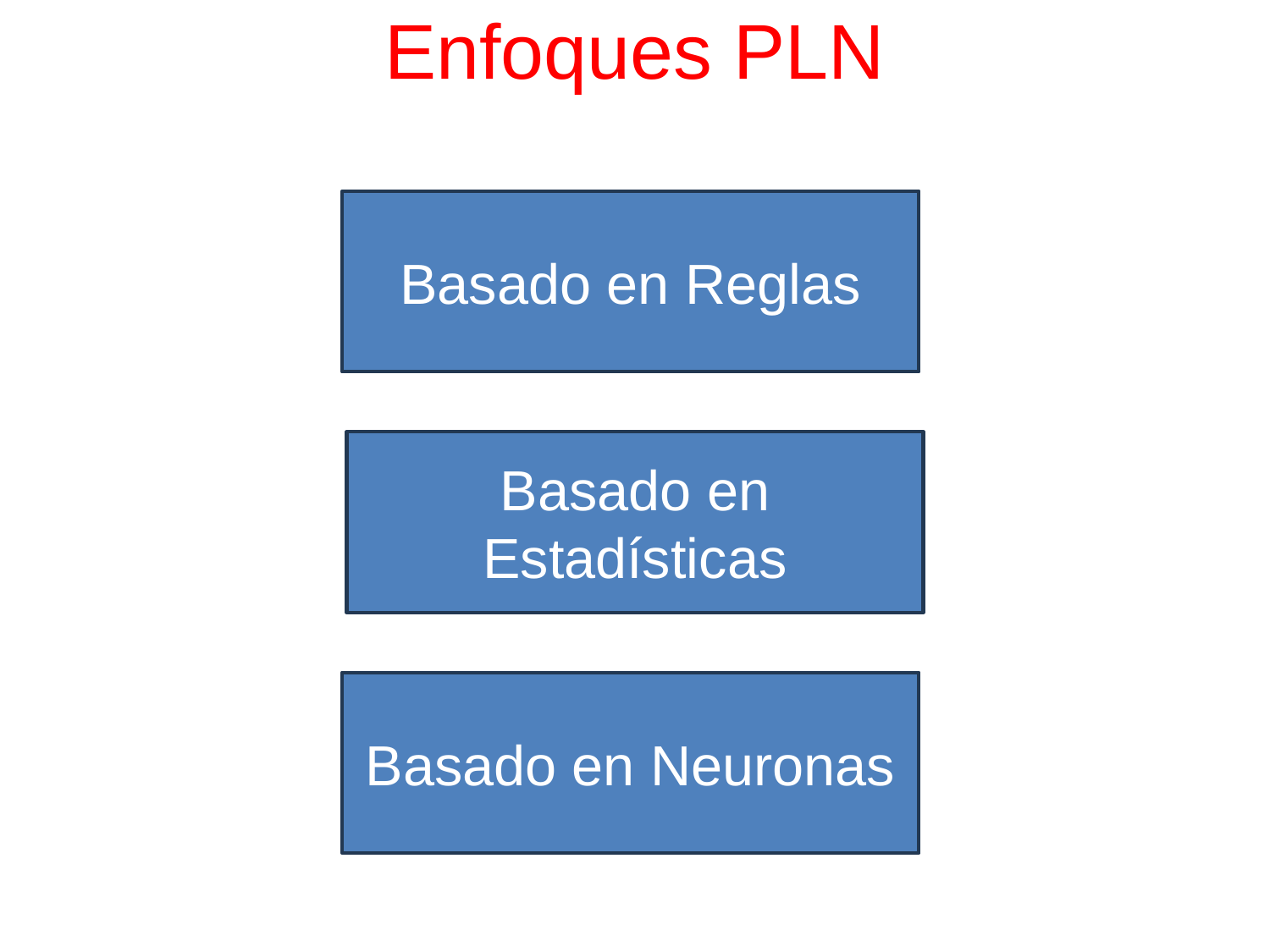

# Enfoques PLN
Basado en Reglas
Basado en Estadísticas
Basado en Neuronas